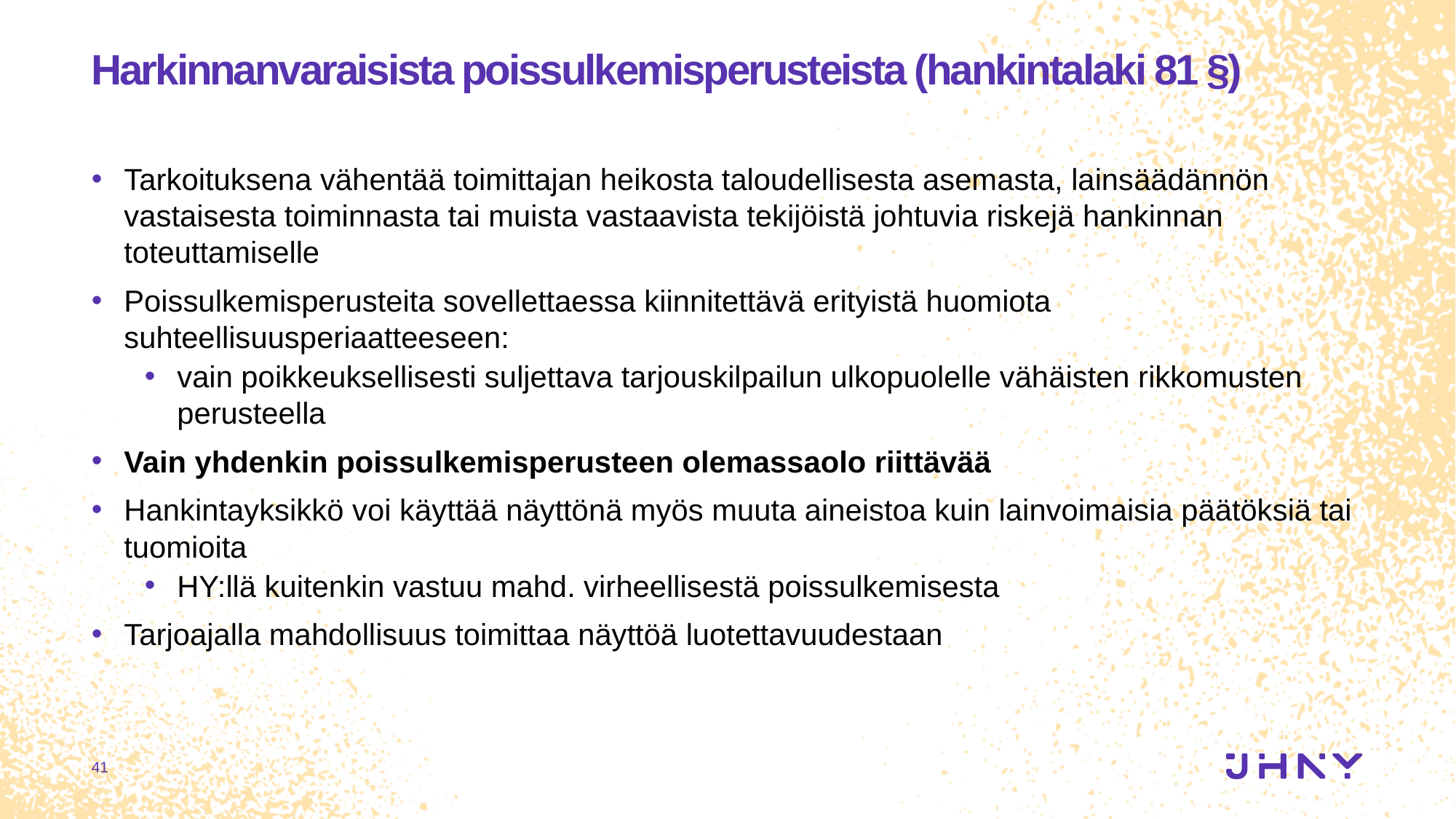

# Harkinnanvaraisista poissulkemisperusteista (hankintalaki 81 §)
Tarkoituksena vähentää toimittajan heikosta taloudellisesta asemasta, lainsäädännön vastaisesta toiminnasta tai muista vastaavista tekijöistä johtuvia riskejä hankinnan toteuttamiselle
Poissulkemisperusteita sovellettaessa kiinnitettävä erityistä huomiota suhteellisuusperiaatteeseen:
vain poikkeuksellisesti suljettava tarjouskilpailun ulkopuolelle vähäisten rikkomusten perusteella
Vain yhdenkin poissulkemisperusteen olemassaolo riittävää
Hankintayksikkö voi käyttää näyttönä myös muuta aineistoa kuin lainvoimaisia päätöksiä tai tuomioita
HY:llä kuitenkin vastuu mahd. virheellisestä poissulkemisesta
Tarjoajalla mahdollisuus toimittaa näyttöä luotettavuudestaan
41